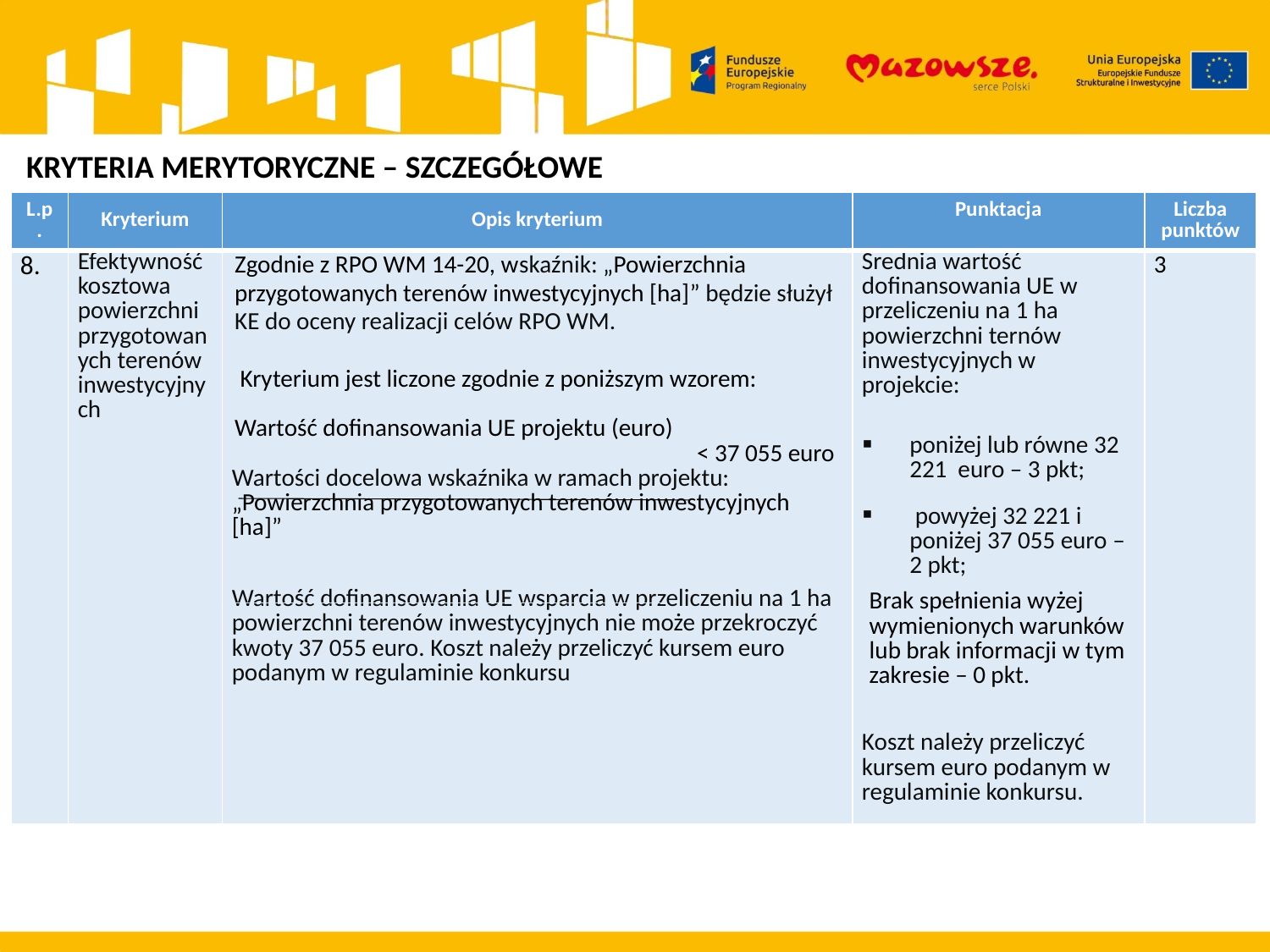

KRYTERIA MERYTORYCZNE – SZCZEGÓŁOWE
| L.p. | Kryterium | Opis kryterium | Punktacja | Liczba punktów |
| --- | --- | --- | --- | --- |
| 8. | Efektywność kosztowa powierzchni przygotowanych terenów inwestycyjnych | Zgodnie z RPO WM 14-20, wskaźnik: „Powierzchnia przygotowanych terenów inwestycyjnych [ha]” będzie służył KE do oceny realizacji celów RPO WM.   Kryterium jest liczone zgodnie z poniższym wzorem:   Wartość dofinansowania UE projektu (euro) < 37 055 euro Wartości docelowa wskaźnika w ramach projektu: „Powierzchnia przygotowanych terenów inwestycyjnych [ha]”   Wartość dofinansowania UE wsparcia w przeliczeniu na 1 ha powierzchni terenów inwestycyjnych nie może przekroczyć kwoty 37 055 euro. Koszt należy przeliczyć kursem euro podanym w regulaminie konkursu | Średnia wartość dofinansowania UE w przeliczeniu na 1 ha powierzchni ternów inwestycyjnych w projekcie:   poniżej lub równe 32 221 euro – 3 pkt; powyżej 32 221 i poniżej 37 055 euro – 2 pkt; Brak spełnienia wyżej wymienionych warunków lub brak informacji w tym zakresie – 0 pkt. Koszt należy przeliczyć kursem euro podanym w regulaminie konkursu. | 3 |